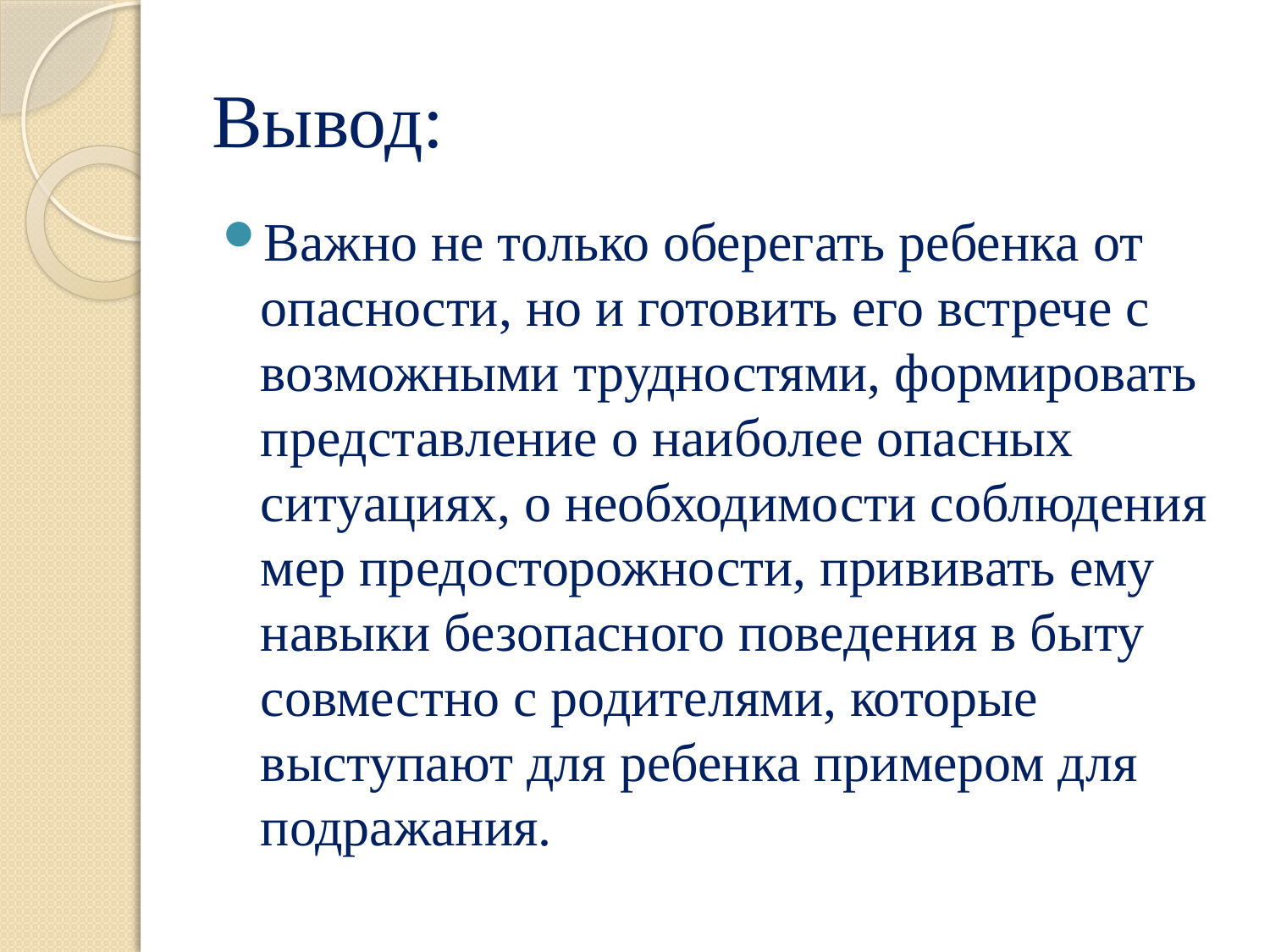

# Вывод:
Важно не только оберегать ребенка от опасности, но и готовить его встрече с возможными трудностями, формировать представление о наиболее опасных ситуациях, о необходимости соблюдения мер предосторожности, прививать ему навыки безопасного поведения в быту совместно с родителями, которые выступают для ребенка примером для подражания.